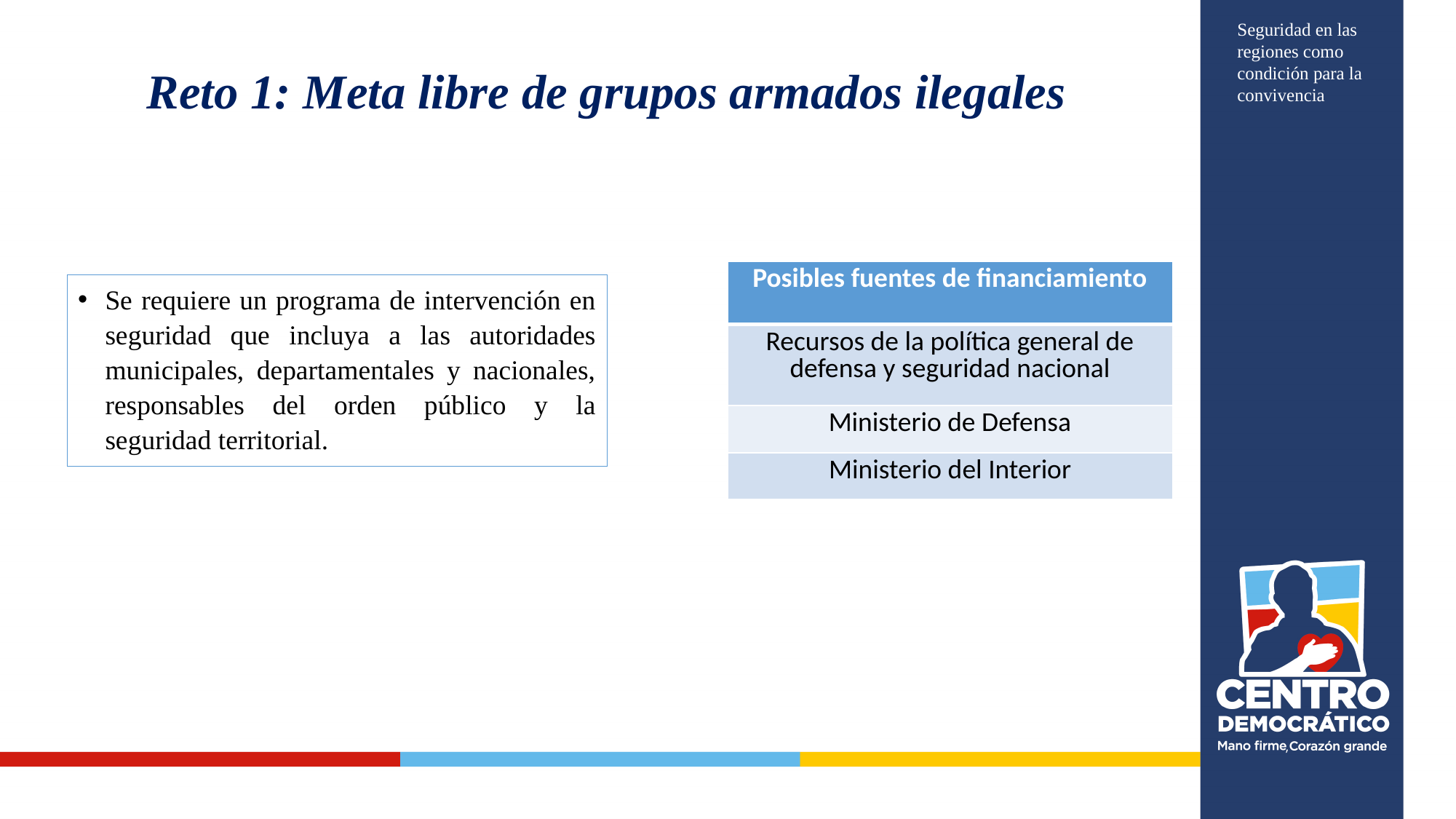

# Reto 1: Meta libre de grupos armados ilegales
Seguridad en las regiones como condición para la convivencia

| Posibles fuentes de financiamiento |
| --- |
| Recursos de la política general de defensa y seguridad nacional |
| Ministerio de Defensa |
| Ministerio del Interior |
Se requiere un programa de intervención en seguridad que incluya a las autoridades municipales, departamentales y nacionales, responsables del orden público y la seguridad territorial.